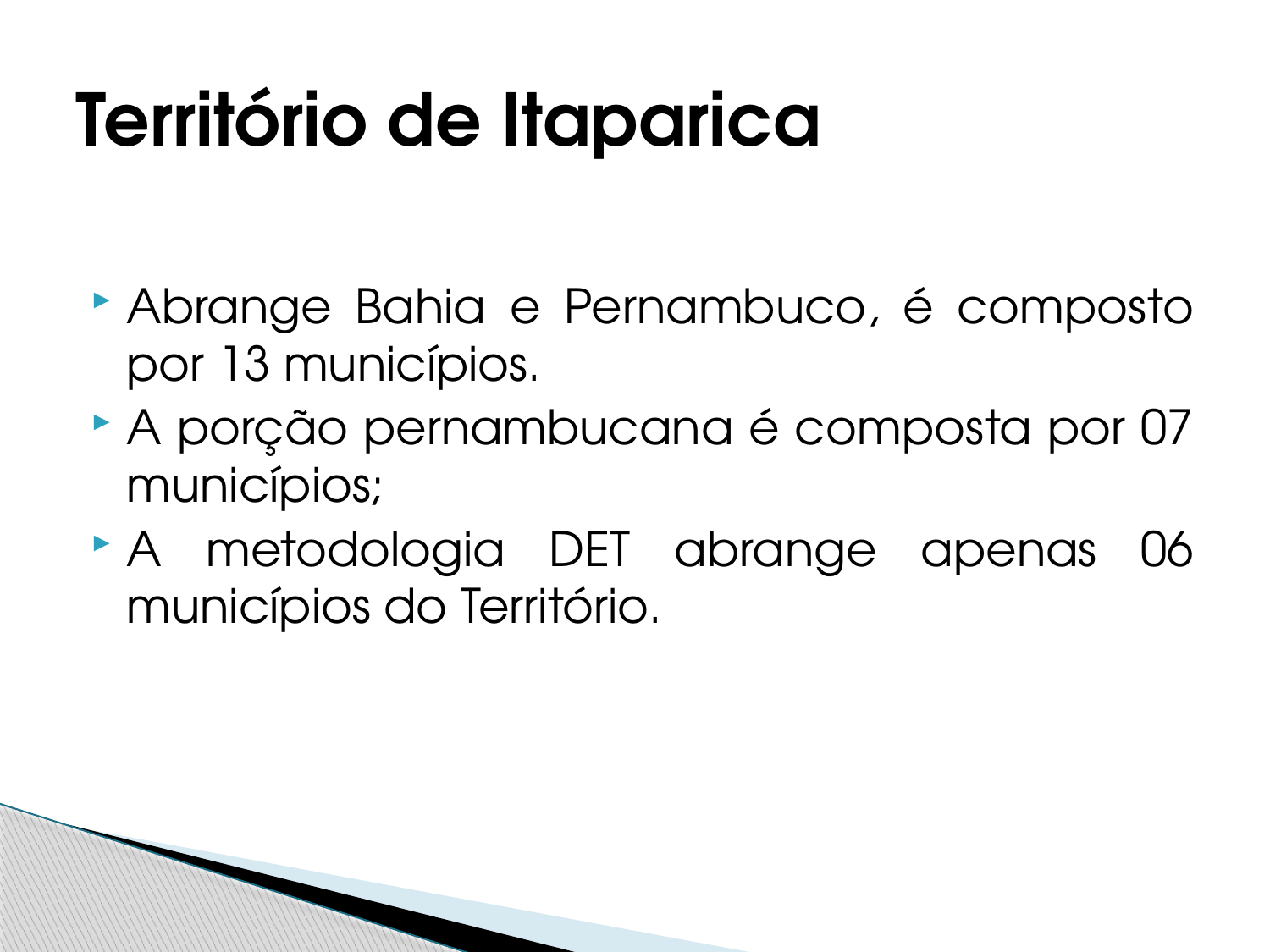

# Território de Itaparica

Abrange Bahia e Pernambuco, é composto por 13 municípios.
A porção pernambucana é composta por 07 municípios;
A metodologia DET abrange apenas 06 municípios do Território.